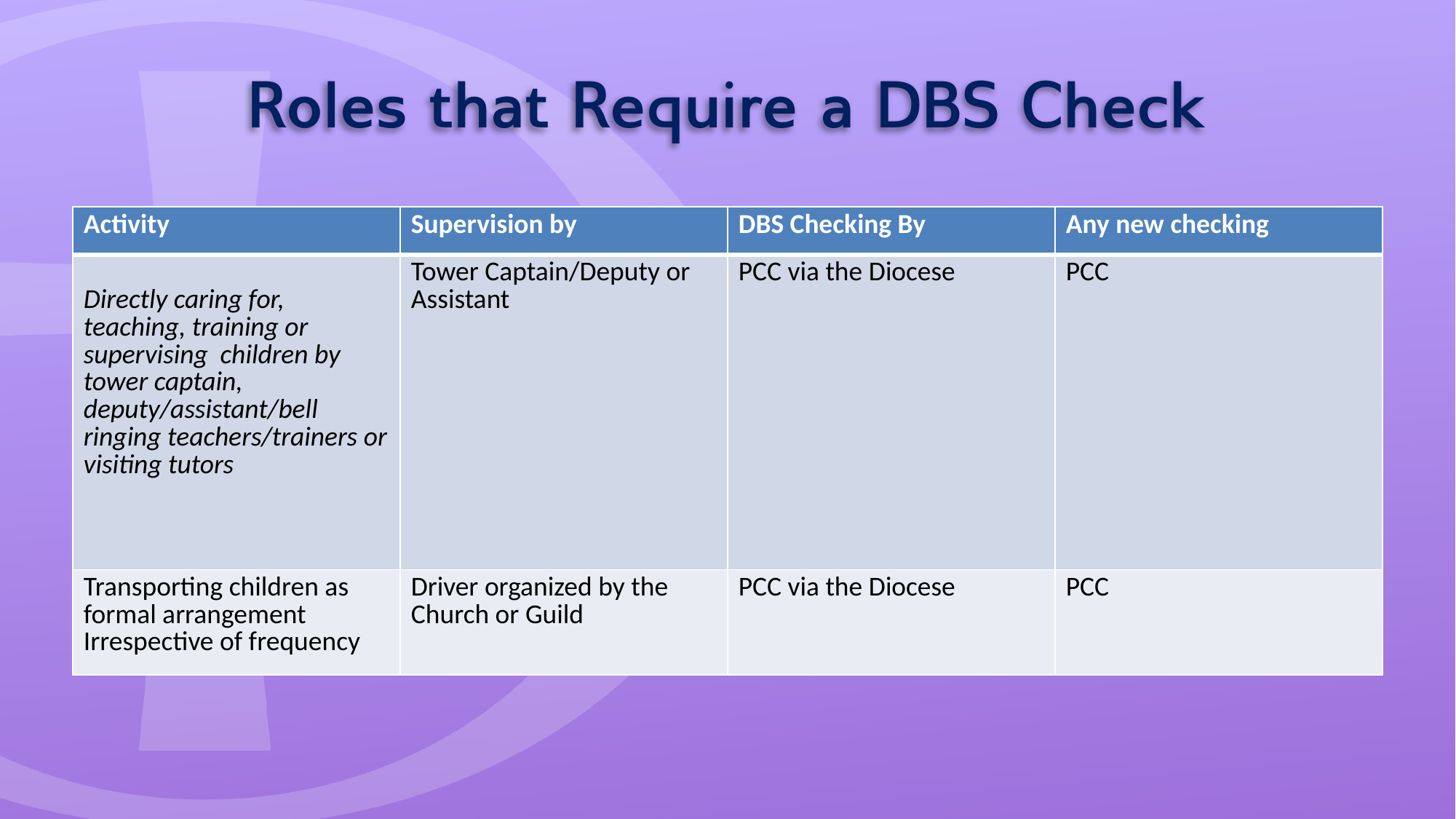

# Roles that Require a DBS Check
| Activity | Supervision by | DBS Checking By | Any new checking |
| --- | --- | --- | --- |
| Directly caring for, teaching, training or supervising children by tower captain, deputy/assistant/bell ringing teachers/trainers or visiting tutors | Tower Captain/Deputy or Assistant | PCC via the Diocese | PCC |
| Transporting children as formal arrangement Irrespective of frequency | Driver organized by the Church or Guild | PCC via the Diocese | PCC |